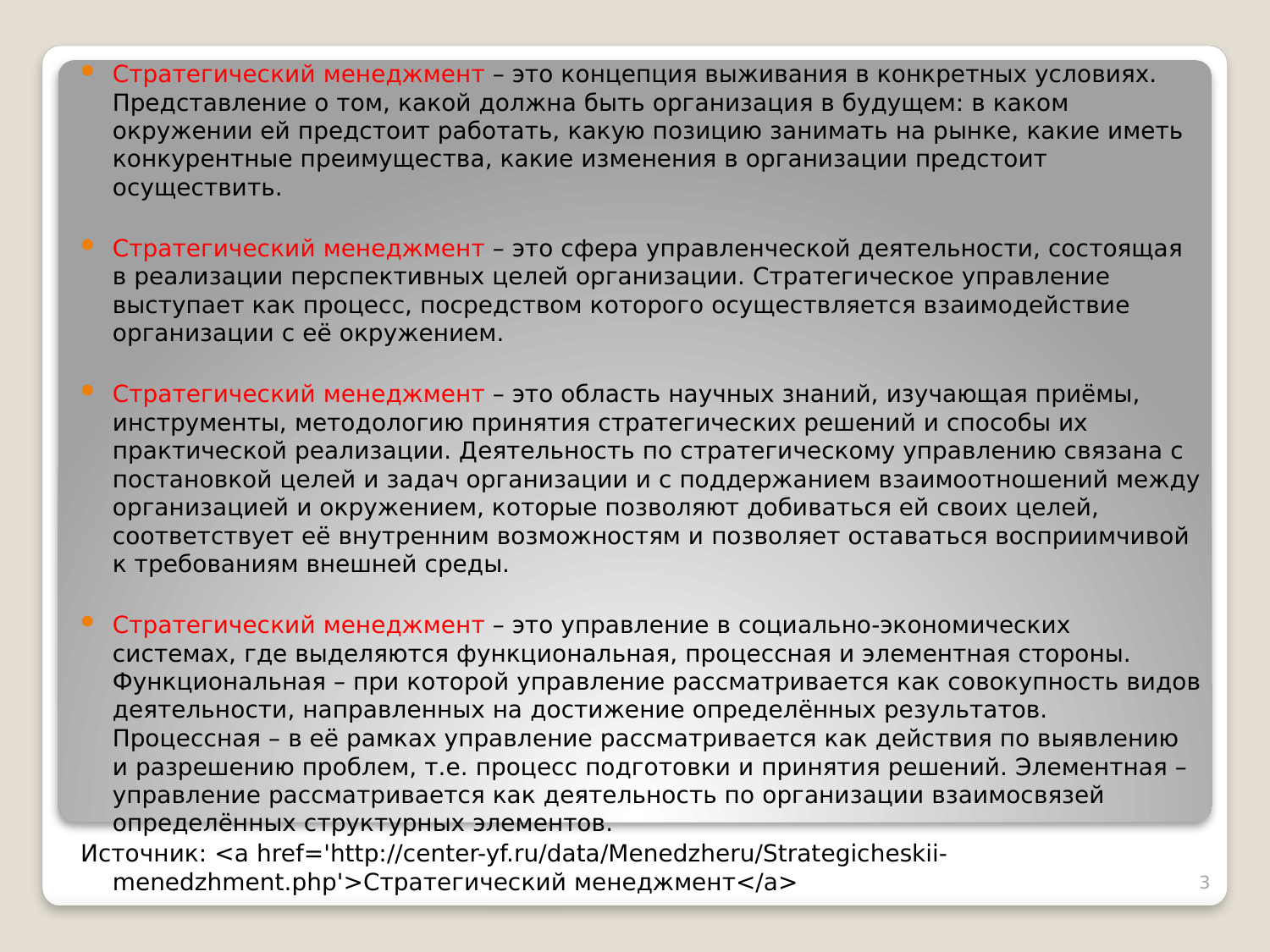

Стратегический менеджмент – это концепция выживания в конкретных условиях. Представление о том, какой должна быть организация в будущем: в каком окружении ей предстоит работать, какую позицию занимать на рынке, какие иметь конкурентные преимущества, какие изменения в организации предстоит осуществить.

Стратегический менеджмент – это сфера управленческой деятельности, состоящая в реализации перспективных целей организации. Стратегическое управление выступает как процесс, посредством которого осуществляется взаимодействие организации с её окружением.

Стратегический менеджмент – это область научных знаний, изучающая приёмы, инструменты, методологию принятия стратегических решений и способы их практической реализации. Деятельность по стратегическому управлению связана с постановкой целей и задач организации и с поддержанием взаимоотношений между организацией и окружением, которые позволяют добиваться ей своих целей, соответствует её внутренним возможностям и позволяет оставаться восприимчивой к требованиям внешней среды.

Стратегический менеджмент – это управление в социально-экономических системах, где выделяются функциональная, процессная и элементная стороны. Функциональная – при которой управление рассматривается как совокупность видов деятельности, направленных на достижение определённых результатов. Процессная – в её рамках управление рассматривается как действия по выявлению и разрешению проблем, т.е. процесс подготовки и принятия решений. Элементная – управление рассматривается как деятельность по организации взаимосвязей определённых структурных элементов.
Источник: <a href='http://center-yf.ru/data/Menedzheru/Strategicheskii-menedzhment.php'>Стратегический менеджмент</a>
3